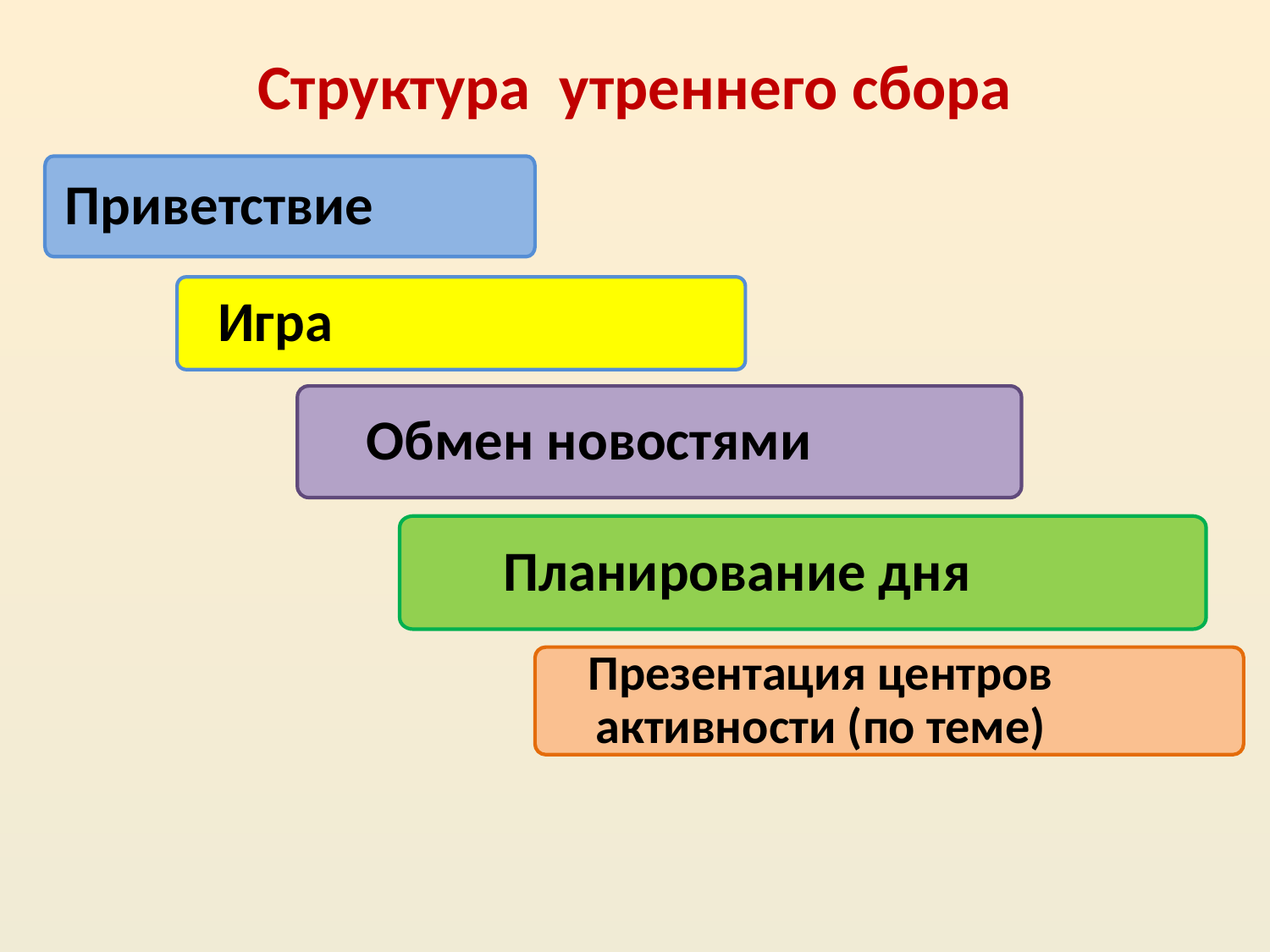

Структура  утреннего сбора
Приветствие

Игра
Обмен новостями
Планирование дня
Презентация центров активности (по теме)